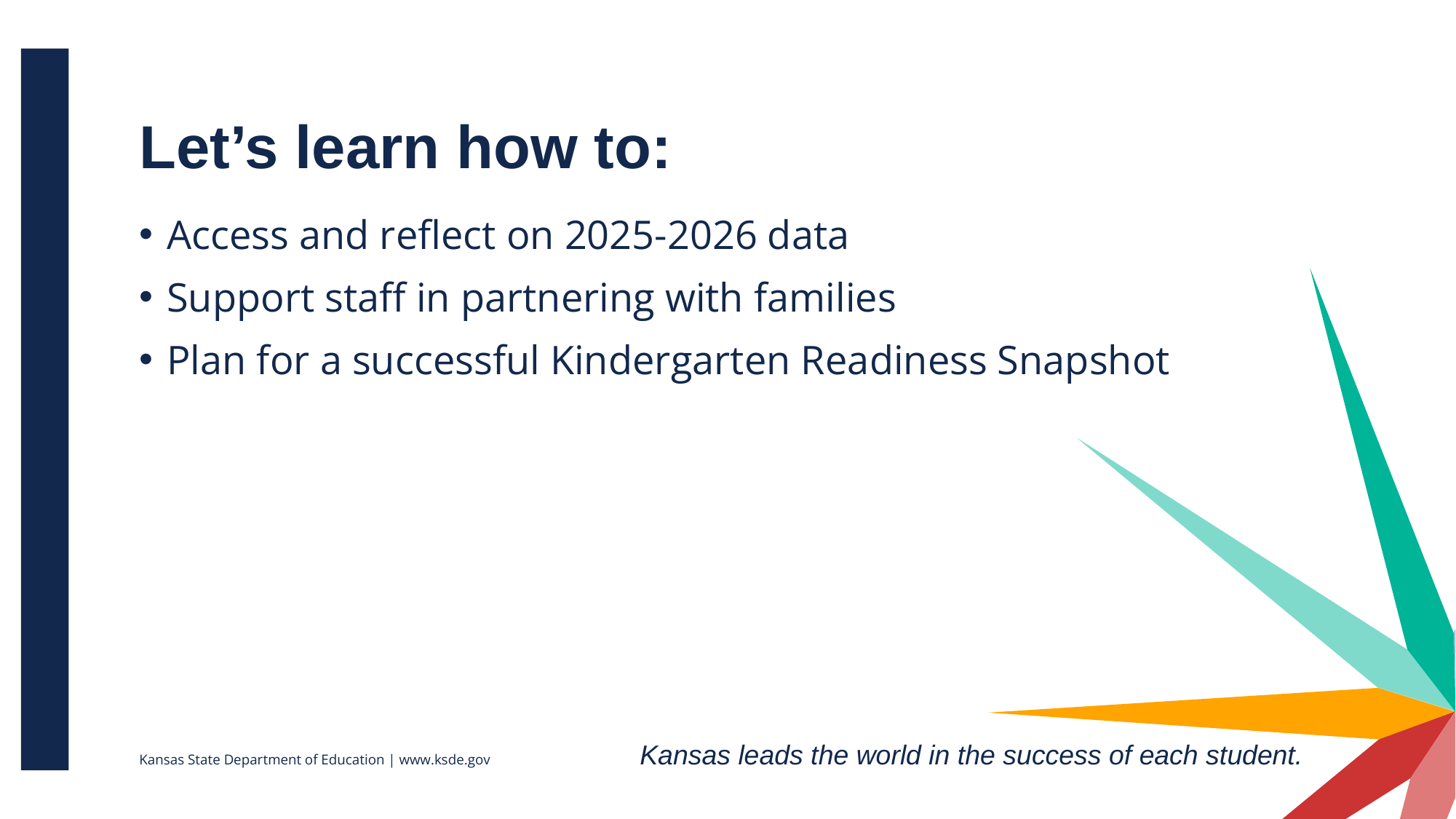

# Let’s learn how to:
Access and reflect on 2025-2026 data
Support staff in partnering with families
Plan for a successful Kindergarten Readiness Snapshot